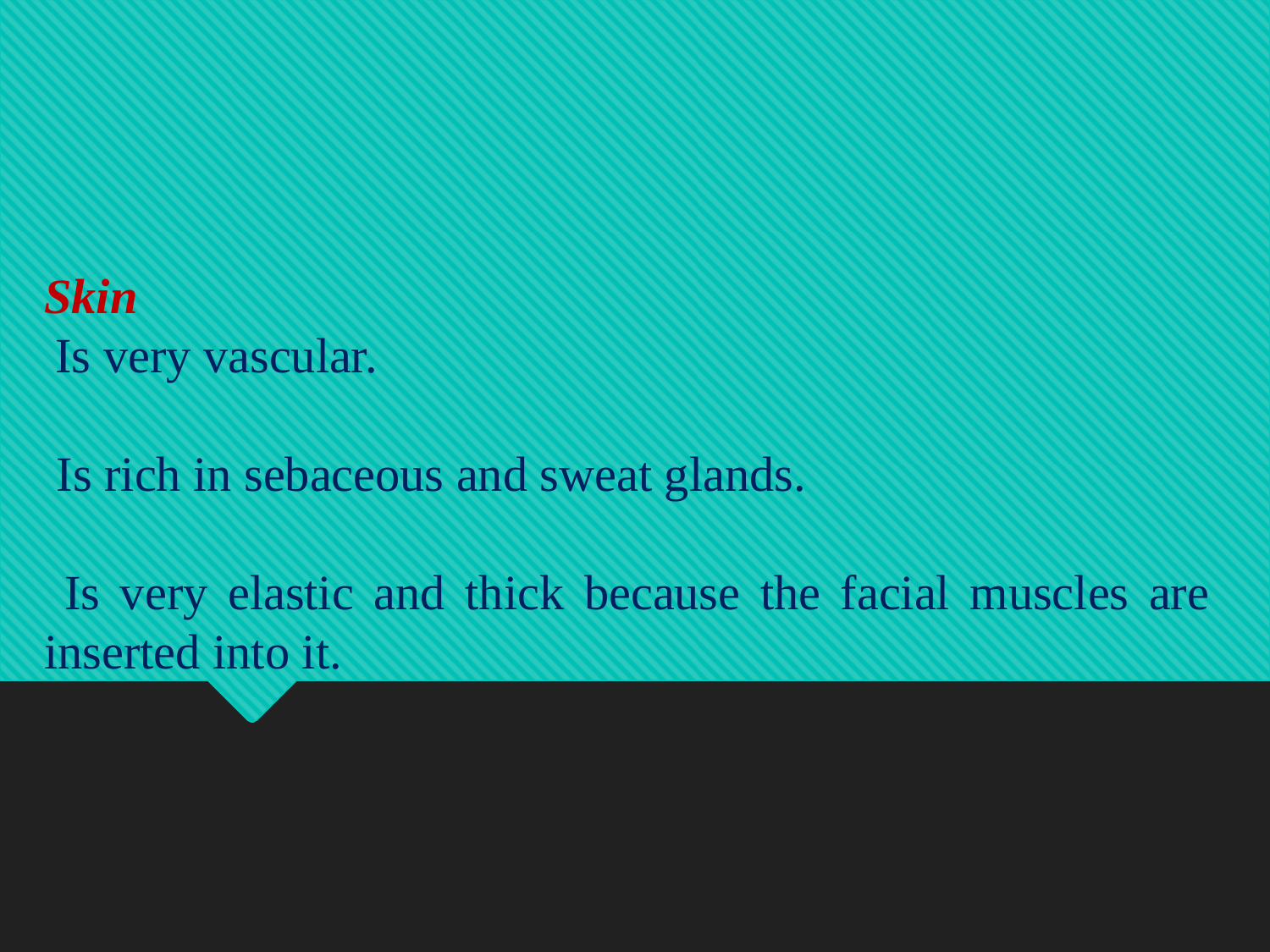

Skin
 Is very vascular.

 Is rich in sebaceous and sweat glands.

 Is very elastic and thick because the facial muscles are inserted into it.